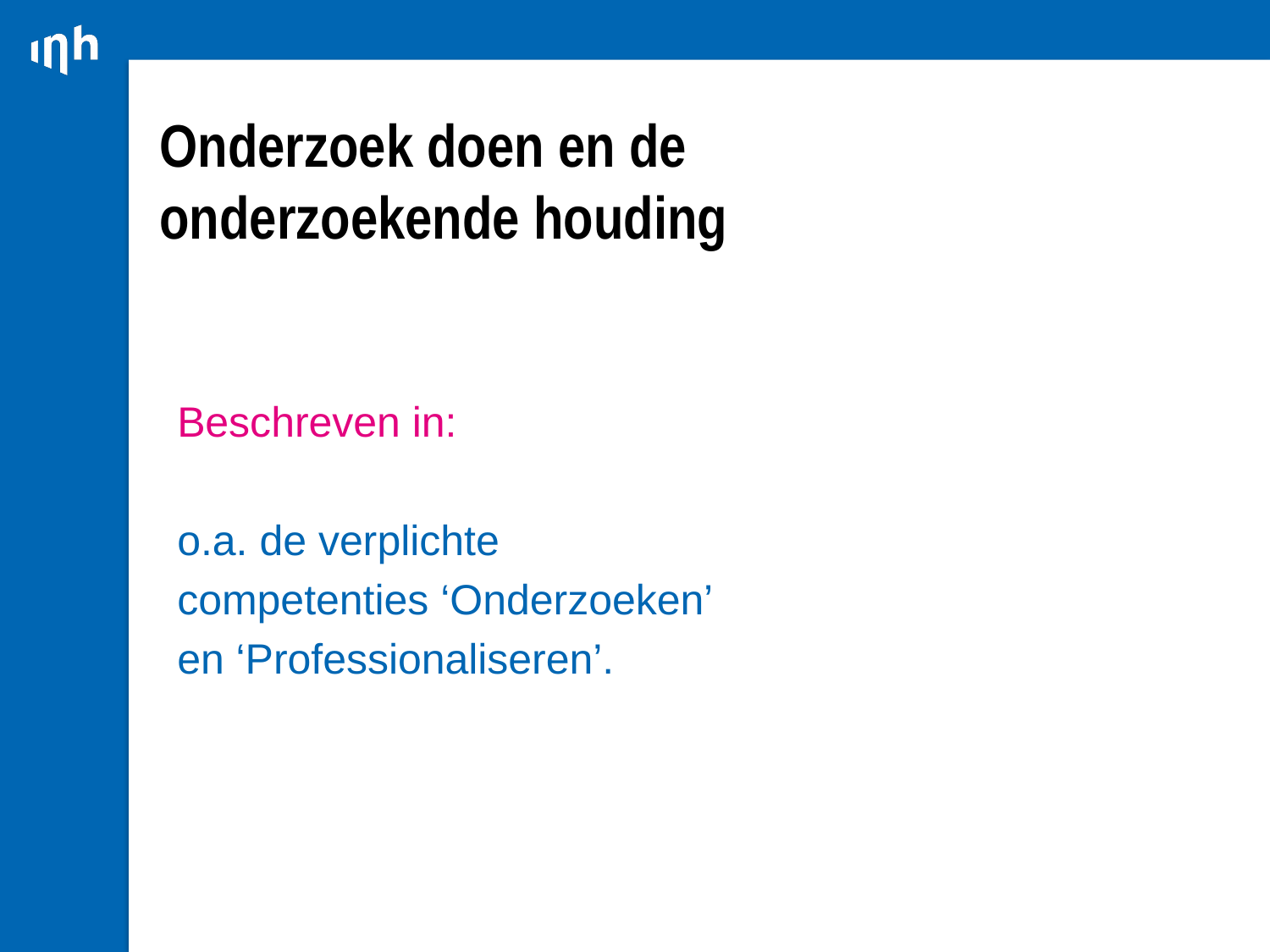

# Onderzoek doen en de onderzoekende houding

Beschreven in:

o.a. de verplichte
competenties ‘Onderzoeken’
en ‘Professionaliseren’.